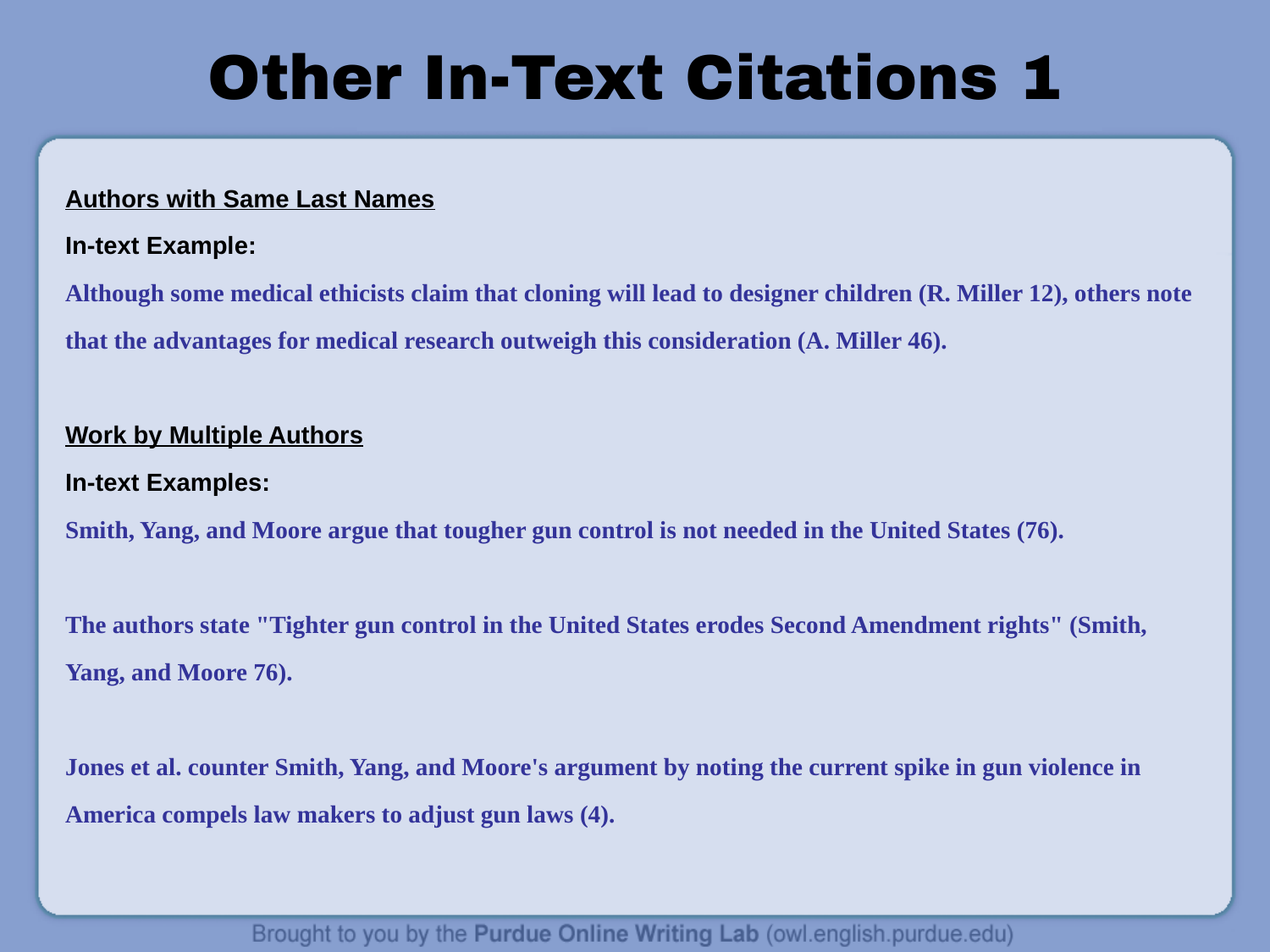

Other In-Text Citations 1
Authors with Same Last Names
In-text Example:
Although some medical ethicists claim that cloning will lead to designer children (R. Miller 12), others note that the advantages for medical research outweigh this consideration (A. Miller 46).

Work by Multiple Authors
In-text Examples:
Smith, Yang, and Moore argue that tougher gun control is not needed in the United States (76).

The authors state "Tighter gun control in the United States erodes Second Amendment rights" (Smith, Yang, and Moore 76).

Jones et al. counter Smith, Yang, and Moore's argument by noting the current spike in gun violence in America compels law makers to adjust gun laws (4).